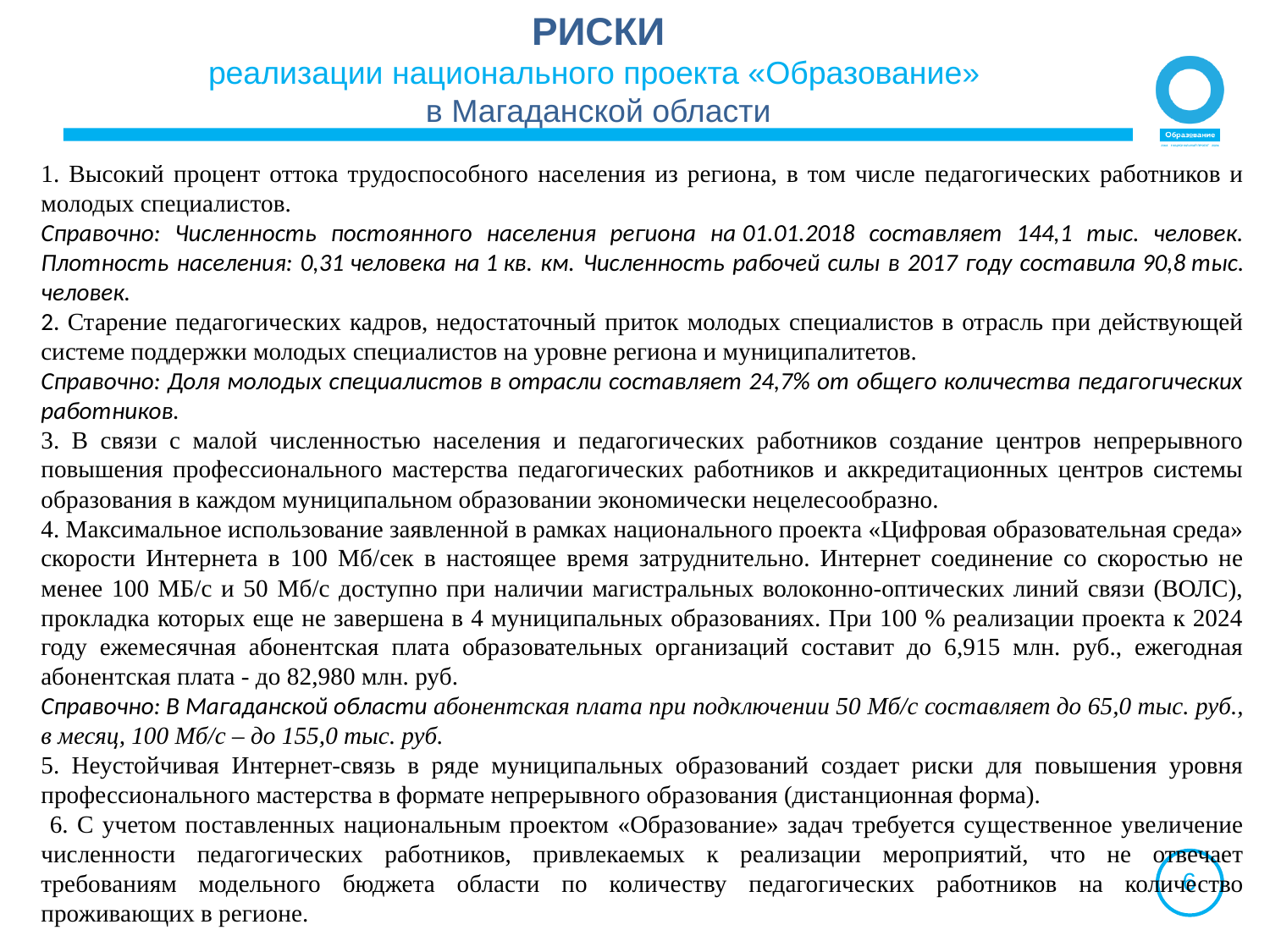

РИСКИ
реализации национального проекта «Образование»
в Магаданской области

1. Высокий процент оттока трудоспособного населения из региона, в том числе педагогических работников и молодых специалистов.
Справочно: Численность постоянного населения региона на 01.01.2018 составляет 144,1 тыс. человек. Плотность населения: 0,31 человека на 1 кв. км. Численность рабочей силы в 2017 году составила 90,8 тыс. человек.
2. Старение педагогических кадров, недостаточный приток молодых специалистов в отрасль при действующей системе поддержки молодых специалистов на уровне региона и муниципалитетов.
Справочно: Доля молодых специалистов в отрасли составляет 24,7% от общего количества педагогических работников.
3. В связи с малой численностью населения и педагогических работников создание центров непрерывного повышения профессионального мастерства педагогических работников и аккредитационных центров системы образования в каждом муниципальном образовании экономически нецелесообразно.
4. Максимальное использование заявленной в рамках национального проекта «Цифровая образовательная среда» скорости Интернета в 100 Мб/сек в настоящее время затруднительно. Интернет соединение со скоростью не менее 100 МБ/с и 50 Мб/с доступно при наличии магистральных волоконно-оптических линий связи (ВОЛС), прокладка которых еще не завершена в 4 муниципальных образованиях. При 100 % реализации проекта к 2024 году ежемесячная абонентская плата образовательных организаций составит до 6,915 млн. руб., ежегодная абонентская плата - до 82,980 млн. руб.
Справочно: В Магаданской области абонентская плата при подключении 50 Мб/с составляет до 65,0 тыс. руб., в месяц, 100 Мб/с – до 155,0 тыс. руб.
5. Неустойчивая Интернет-связь в ряде муниципальных образований создает риски для повышения уровня профессионального мастерства в формате непрерывного образования (дистанционная форма).
 6. С учетом поставленных национальным проектом «Образование» задач требуется существенное увеличение численности педагогических работников, привлекаемых к реализации мероприятий, что не отвечает требованиям модельного бюджета области по количеству педагогических работников на количество проживающих в регионе.